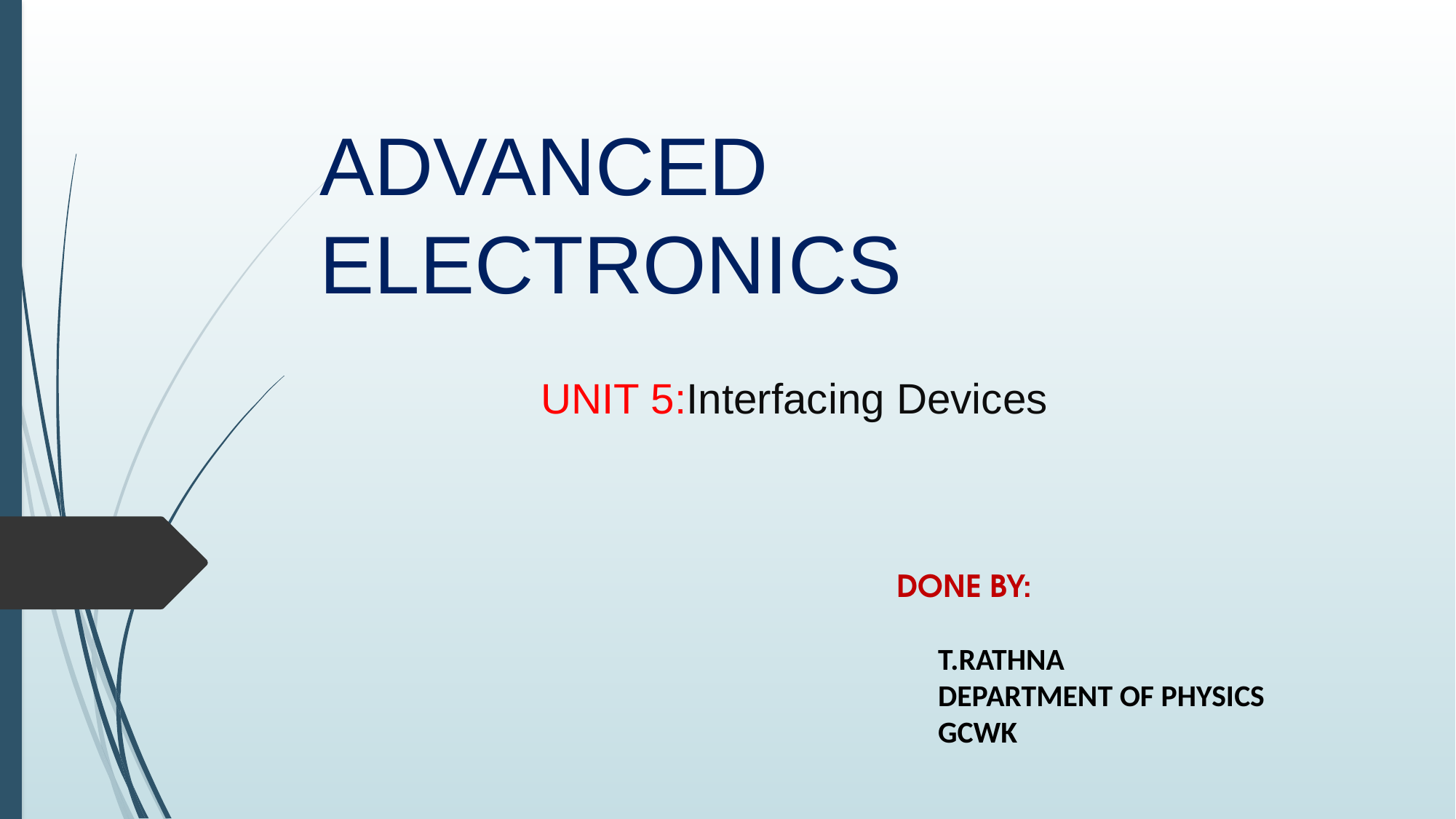

# ADVANCED ELECTRONICS
UNIT 5:Interfacing Devices
DONE BY:

      T.RATHNA
      DEPARTMENT OF PHYSICS
      GCWK